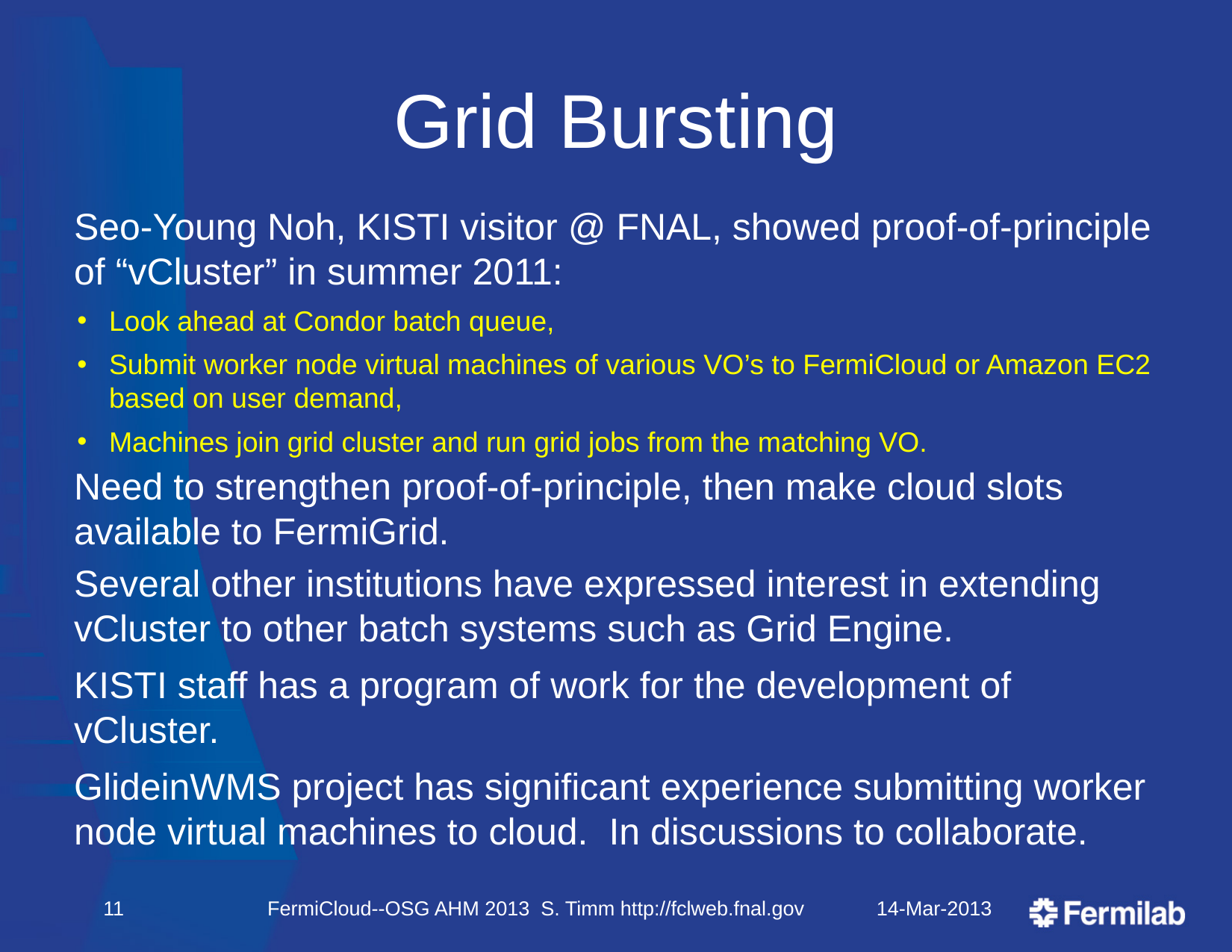

# Grid Bursting
Seo-Young Noh, KISTI visitor @ FNAL, showed proof-of-principle of “vCluster” in summer 2011:
Look ahead at Condor batch queue,
Submit worker node virtual machines of various VO’s to FermiCloud or Amazon EC2 based on user demand,
Machines join grid cluster and run grid jobs from the matching VO.
Need to strengthen proof-of-principle, then make cloud slots available to FermiGrid.
Several other institutions have expressed interest in extending vCluster to other batch systems such as Grid Engine.
KISTI staff has a program of work for the development of vCluster.
GlideinWMS project has significant experience submitting worker node virtual machines to cloud.  In discussions to collaborate.

11
FermiCloud--OSG AHM 2013  S. Timm http://fclweb.fnal.gov
14-Mar-2013